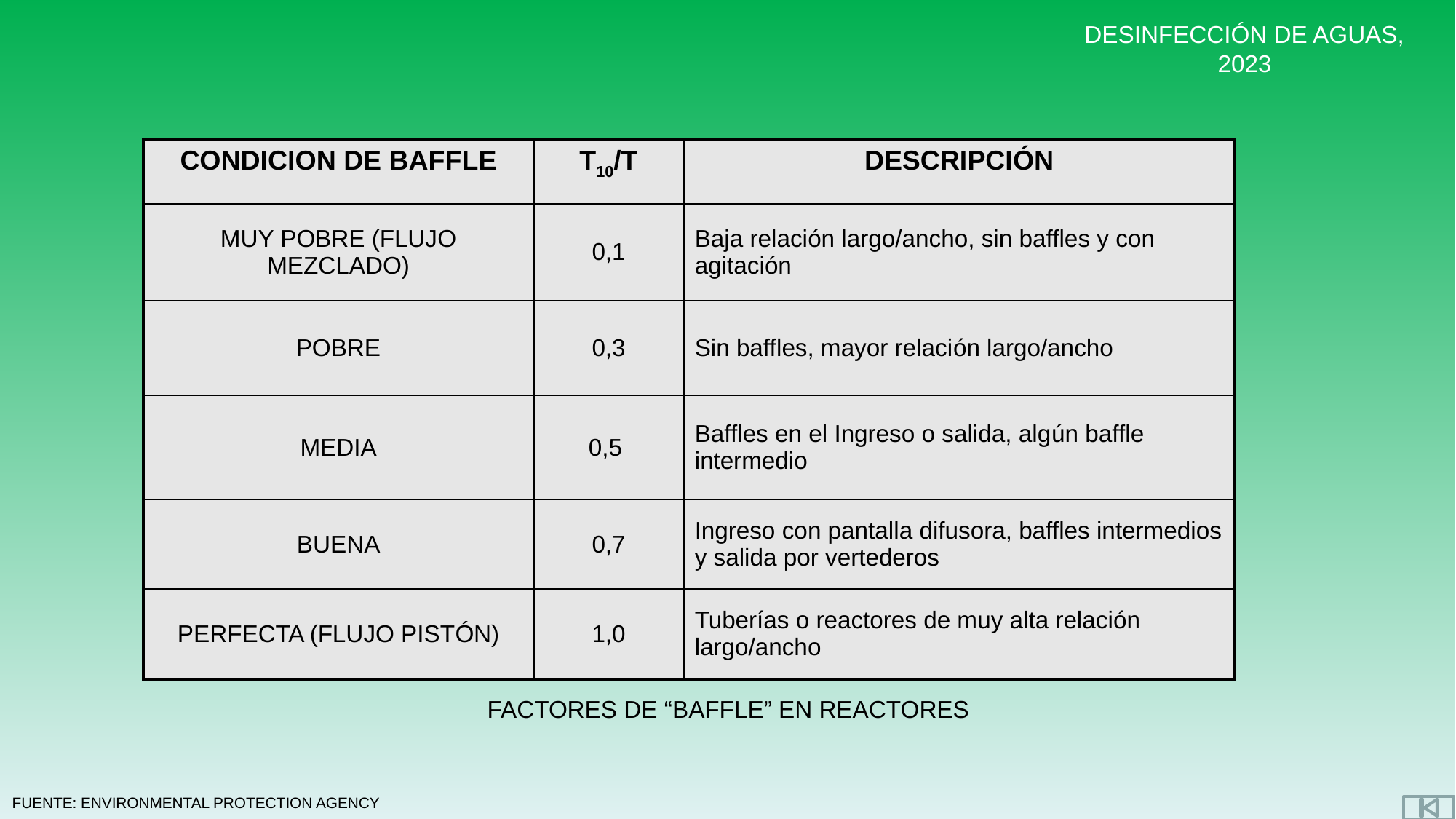

| CONDICION DE BAFFLE | T10/T | DESCRIPCIÓN |
| --- | --- | --- |
| MUY POBRE (FLUJO MEZCLADO) | 0,1 | Baja relación largo/ancho, sin baffles y con agitación |
| POBRE | 0,3 | Sin baffles, mayor relación largo/ancho |
| MEDIA | 0,5 | Baffles en el Ingreso o salida, algún baffle intermedio |
| BUENA | 0,7 | Ingreso con pantalla difusora, baffles intermedios y salida por vertederos |
| PERFECTA (FLUJO PISTÓN) | 1,0 | Tuberías o reactores de muy alta relación largo/ancho |
# FACTORES DE “BAFFLE” EN REACTORES
FUENTE: ENVIRONMENTAL PROTECTION AGENCY